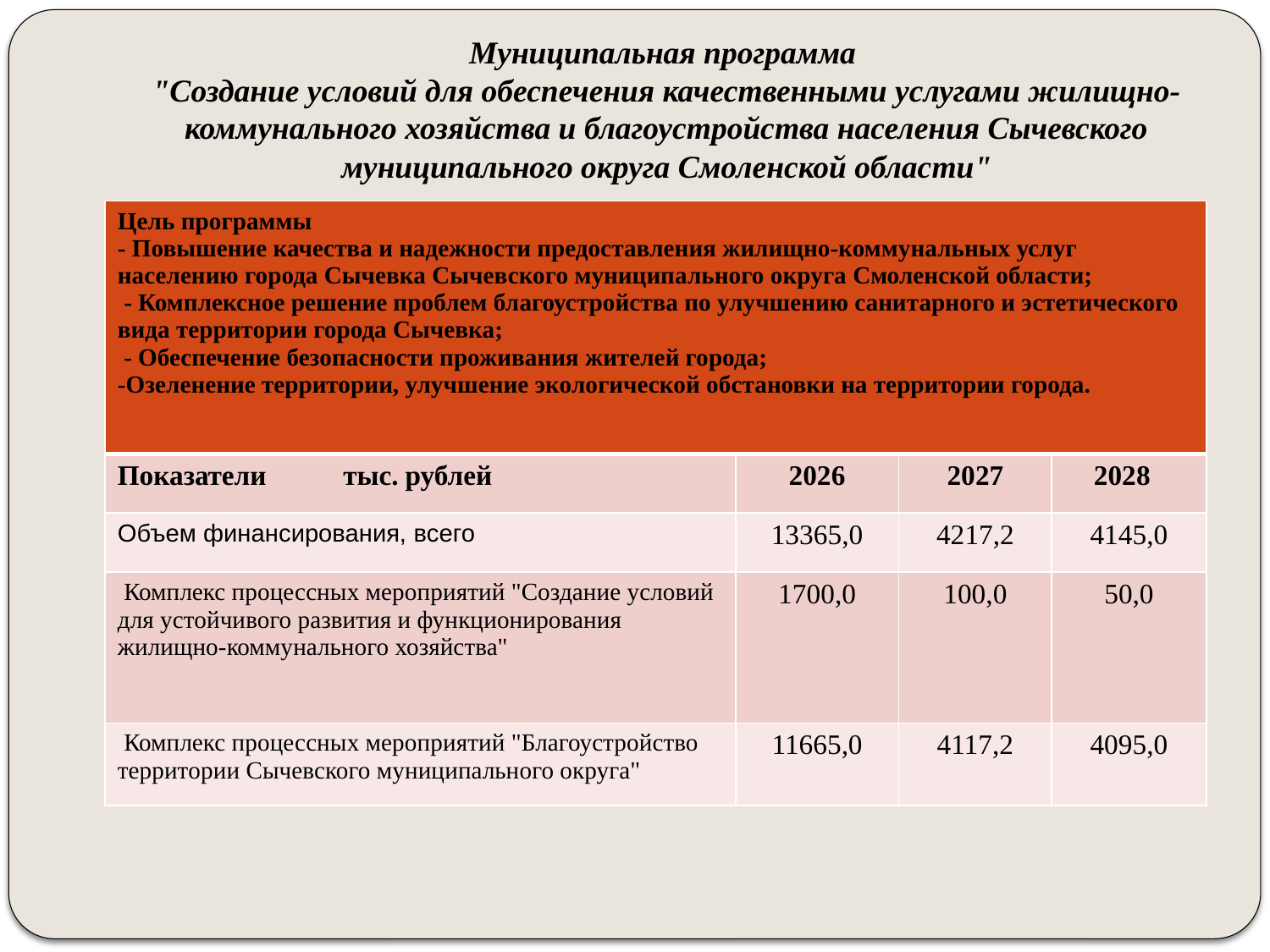

# Муниципальная программа "Создание условий для обеспечения качественными услугами жилищно-коммунального хозяйства и благоустройства населения Сычевского муниципального округа Смоленской области"
| Цель программы - Повышение качества и надежности предоставления жилищно-коммунальных услуг населению города Сычевка Сычевского муниципального округа Смоленской области; - Комплексное решение проблем благоустройства по улучшению санитарного и эстетического вида территории города Сычевка; - Обеспечение безопасности проживания жителей города; -Озеленение территории, улучшение экологической обстановки на территории города. |  |  |  |
| --- | --- | --- | --- |
| Показатели тыс. рублей | 2026 | 2027 | 2028 |
| Объем финансирования, всего | 13365,0 | 4217,2 | 4145,0 |
| Комплекс процессных мероприятий "Создание условий для устойчивого развития и функционирования жилищно-коммунального хозяйства" | 1700,0 | 100,0 | 50,0 |
| Комплекс процессных мероприятий "Благоустройство территории Сычевского муниципального округа" | 11665,0 | 4117,2 | 4095,0 |